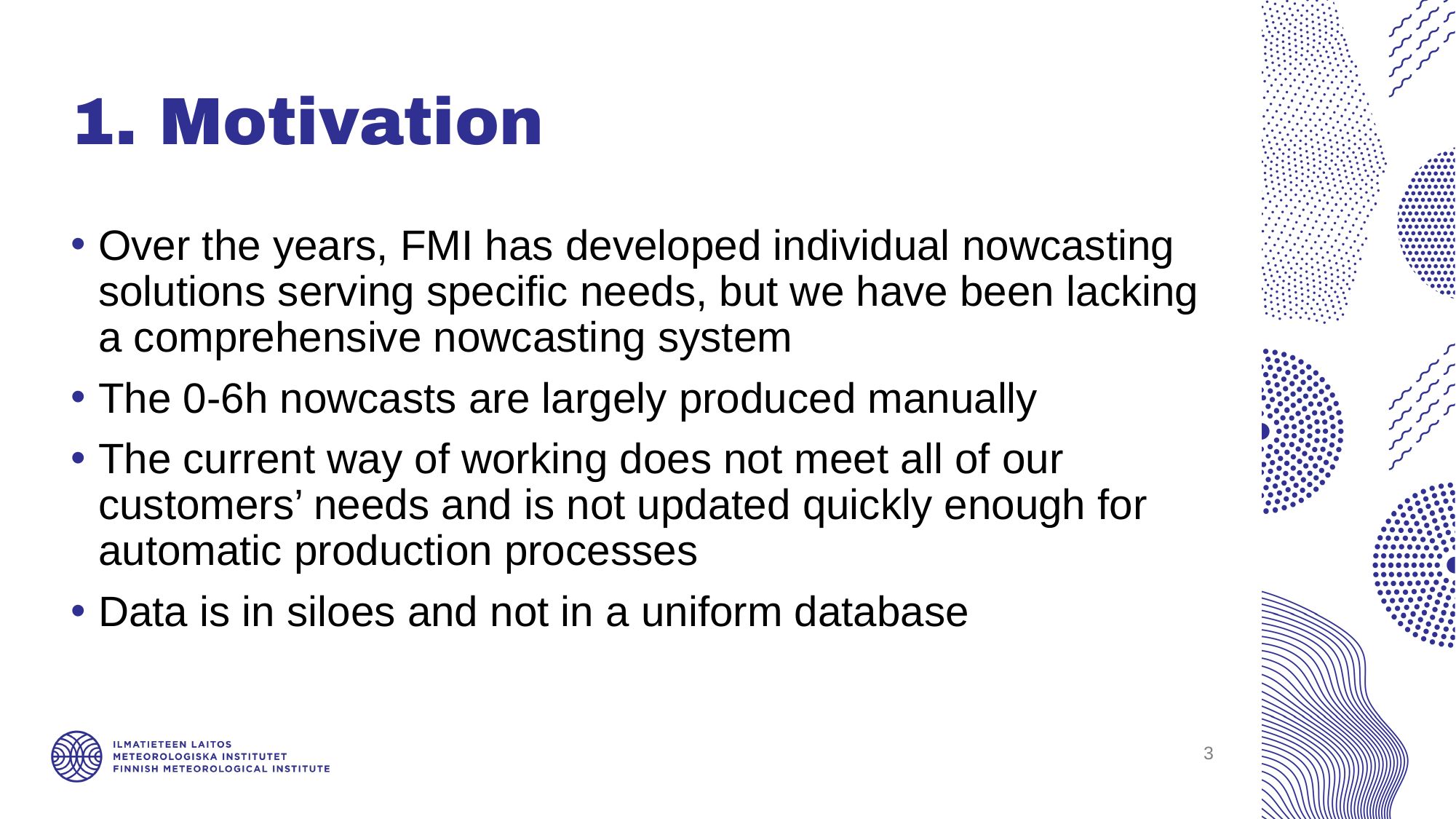

# 1. Motivation
Over the years, FMI has developed individual nowcasting solutions serving specific needs, but we have been lacking a comprehensive nowcasting system
The 0-6h nowcasts are largely produced manually
The current way of working does not meet all of our customers’ needs and is not updated quickly enough for automatic production processes
Data is in siloes and not in a uniform database
3